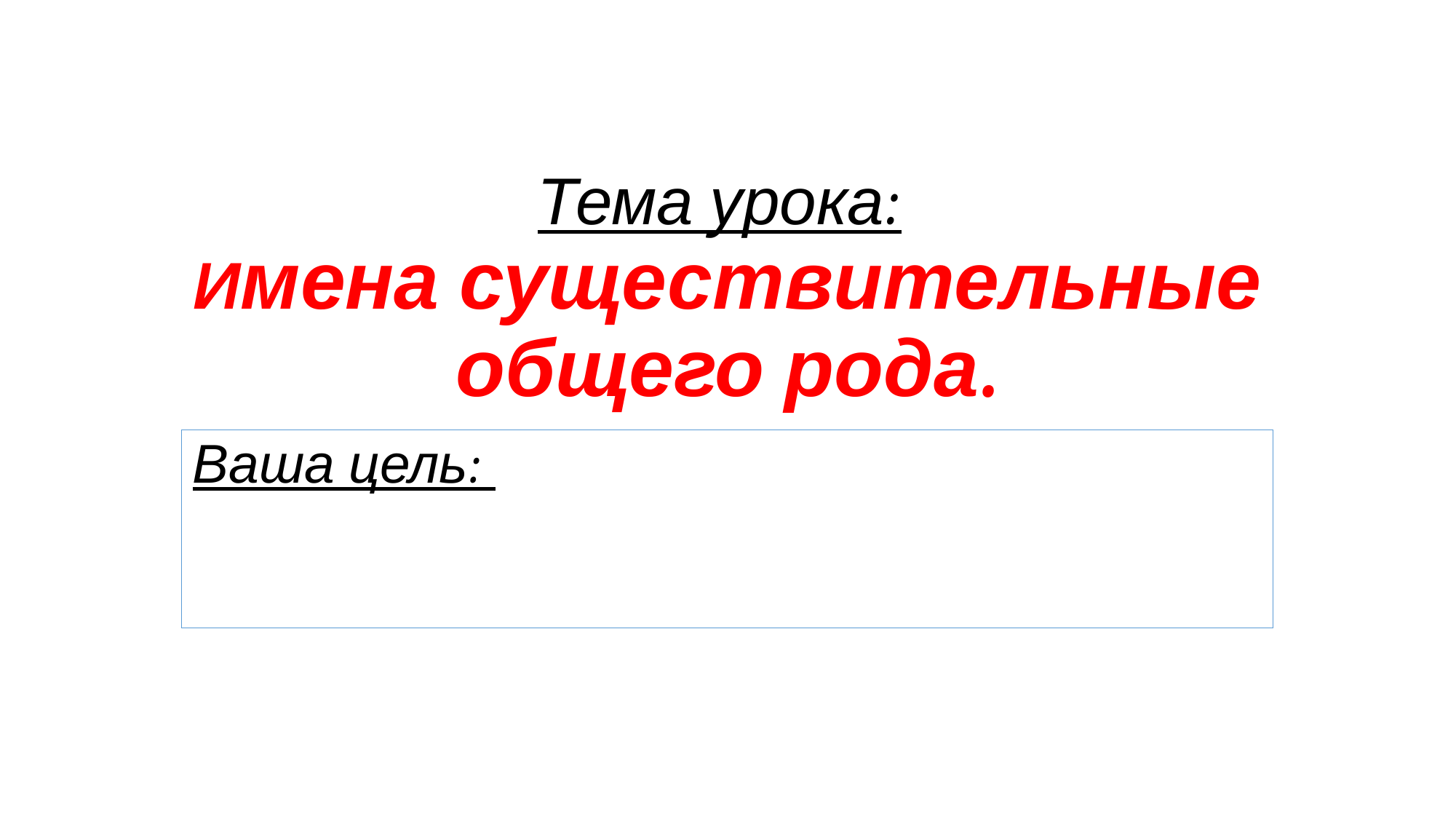

# Тема урока: Имена существительные общего рода.
Ваша цель: